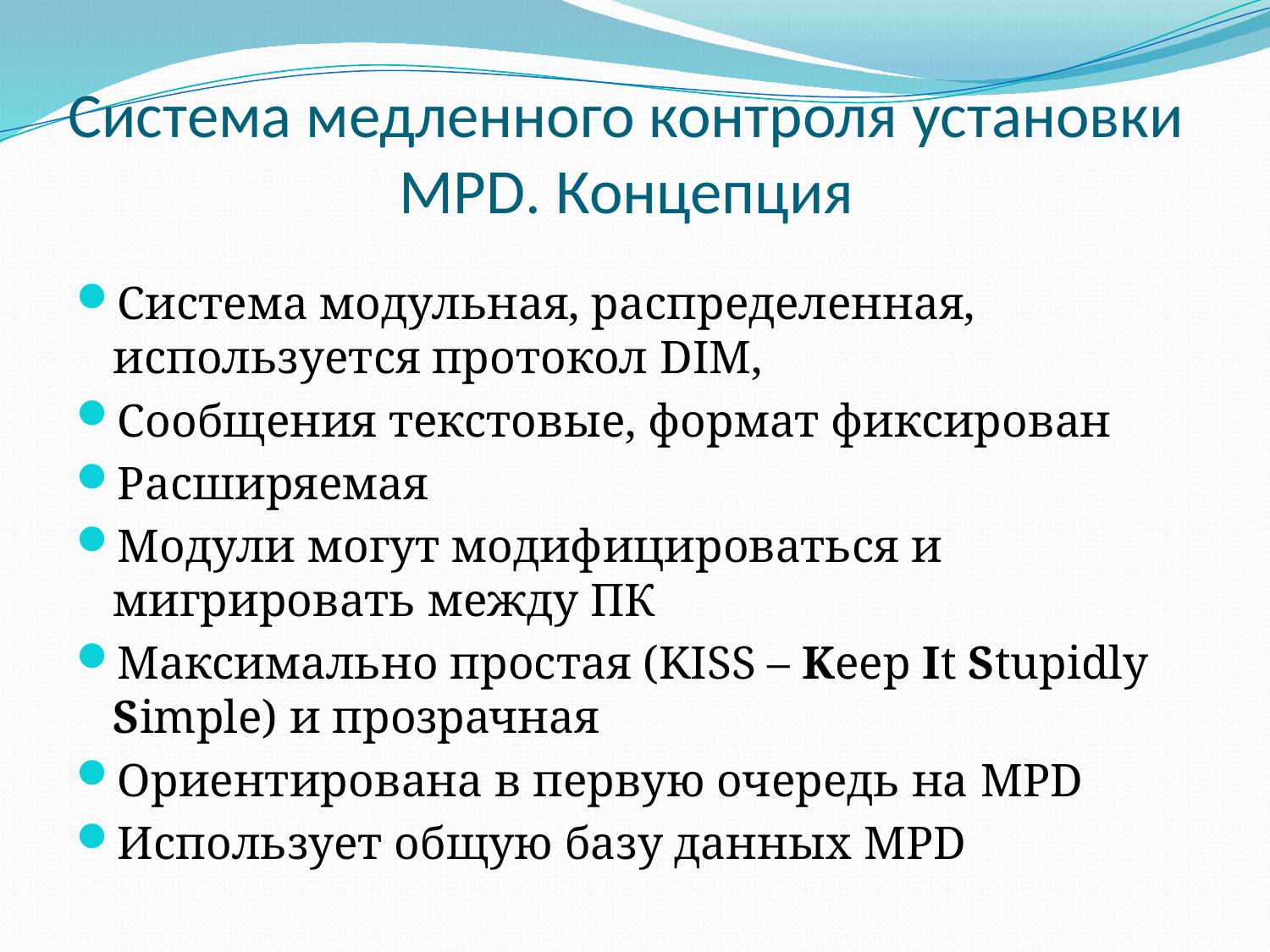

# Система медленного контроля установки MPD. Концепция
Система модульная, распределенная, используется протокол DIM,
Сообщения текстовые, формат фиксирован
Расширяемая
Модули могут модифицироваться и мигрировать между ПК
Максимально простая (KISS – Keep It Stupidly Simple) и прозрачная
Ориентирована в первую очередь на MPD
Использует общую базу данных MPD